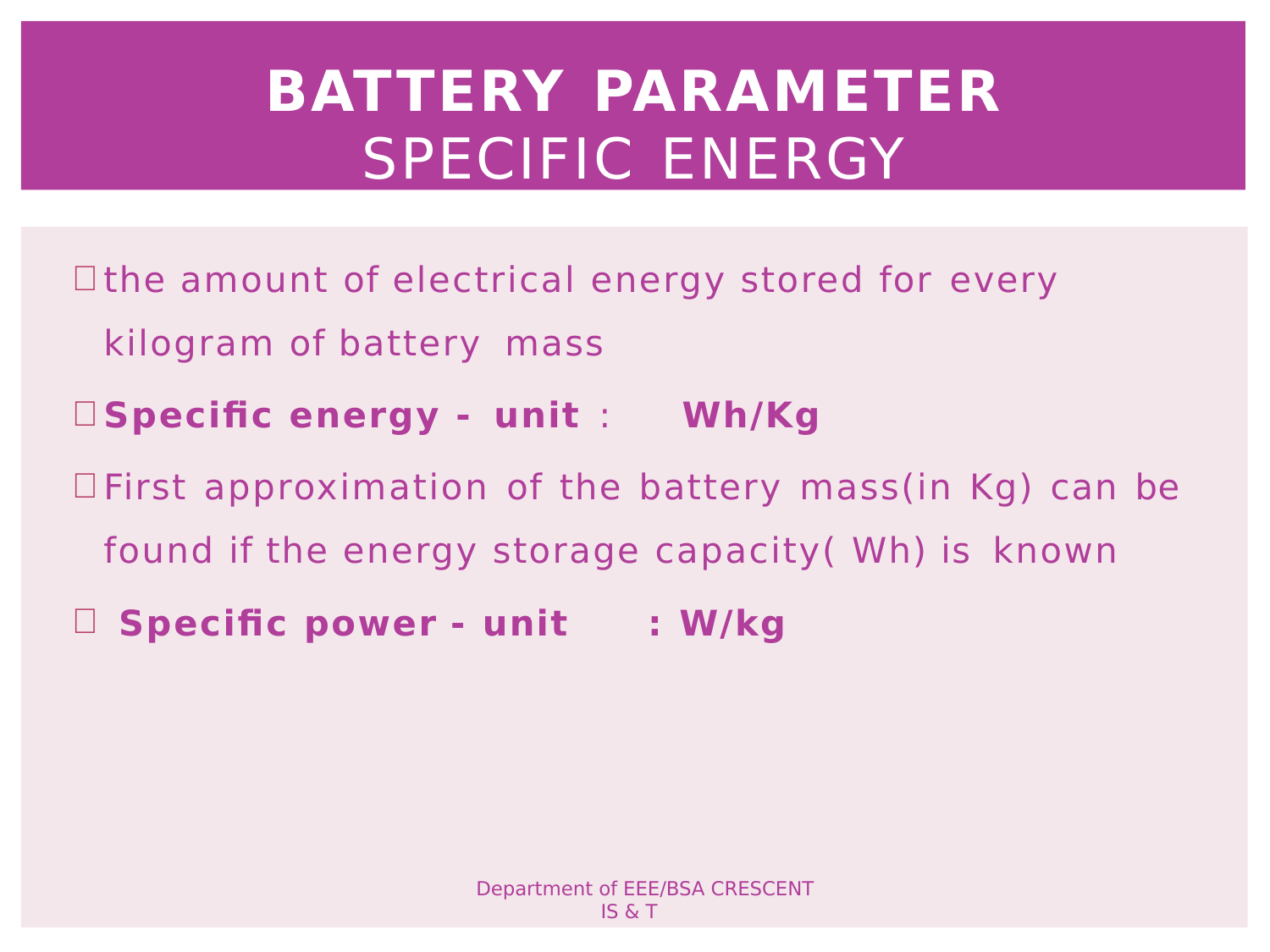

BATTERY PARAMETER
SPECIFIC ENERGY
the amount of electrical energy stored for every
kilogram of battery mass
Specific energy - unit :	Wh/Kg
First approximation of the battery mass(in Kg) can be
found if the energy storage capacity( Wh) is known
Specific power - unit	: W/kg
Department of EEE/BSA CRESCENT IS & T